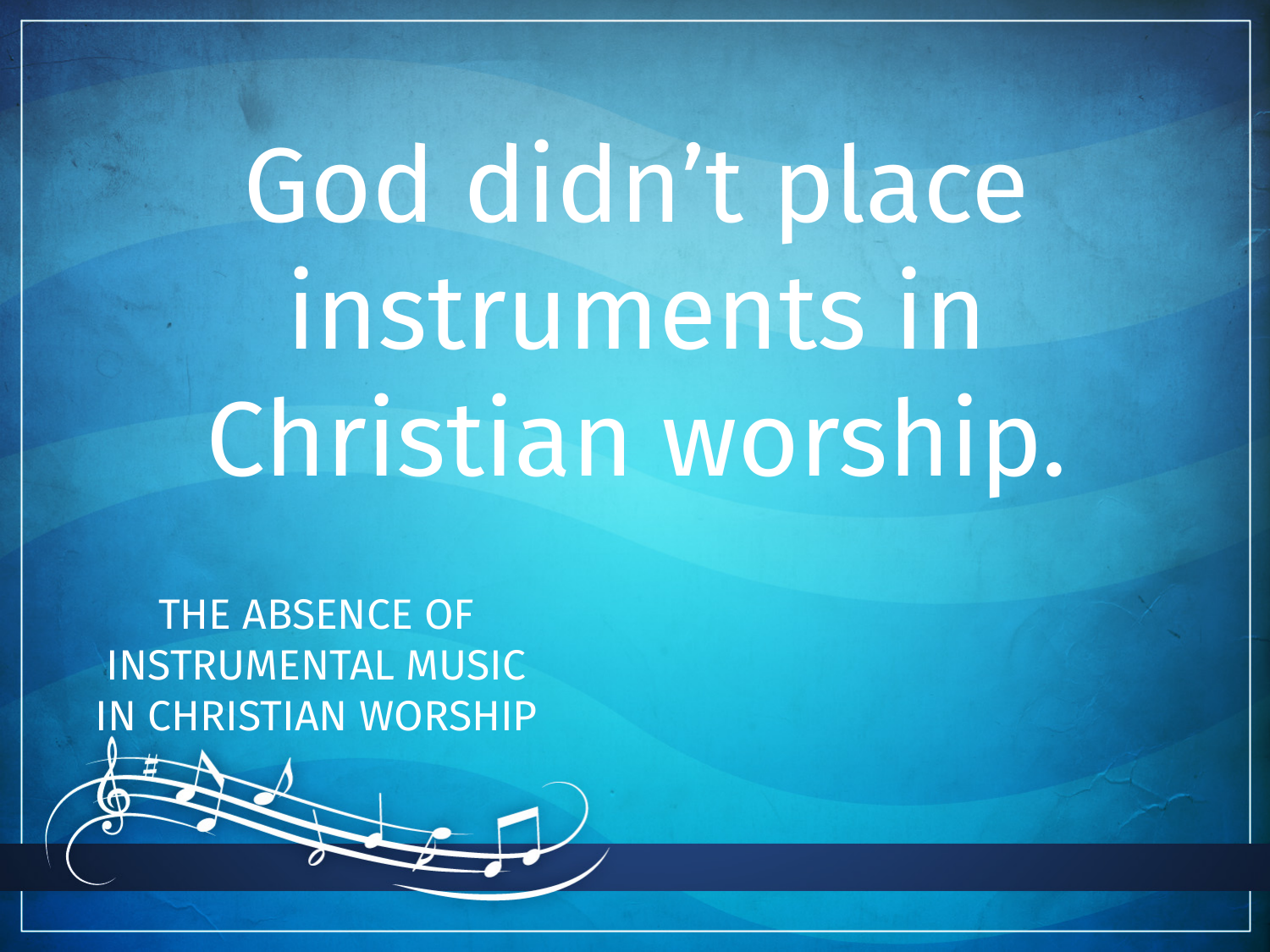

God didn’t place instruments in Christian worship.
# THE ABSENCE OF INSTRUMENTAL MUSIC IN CHRISTIAN WORSHIP